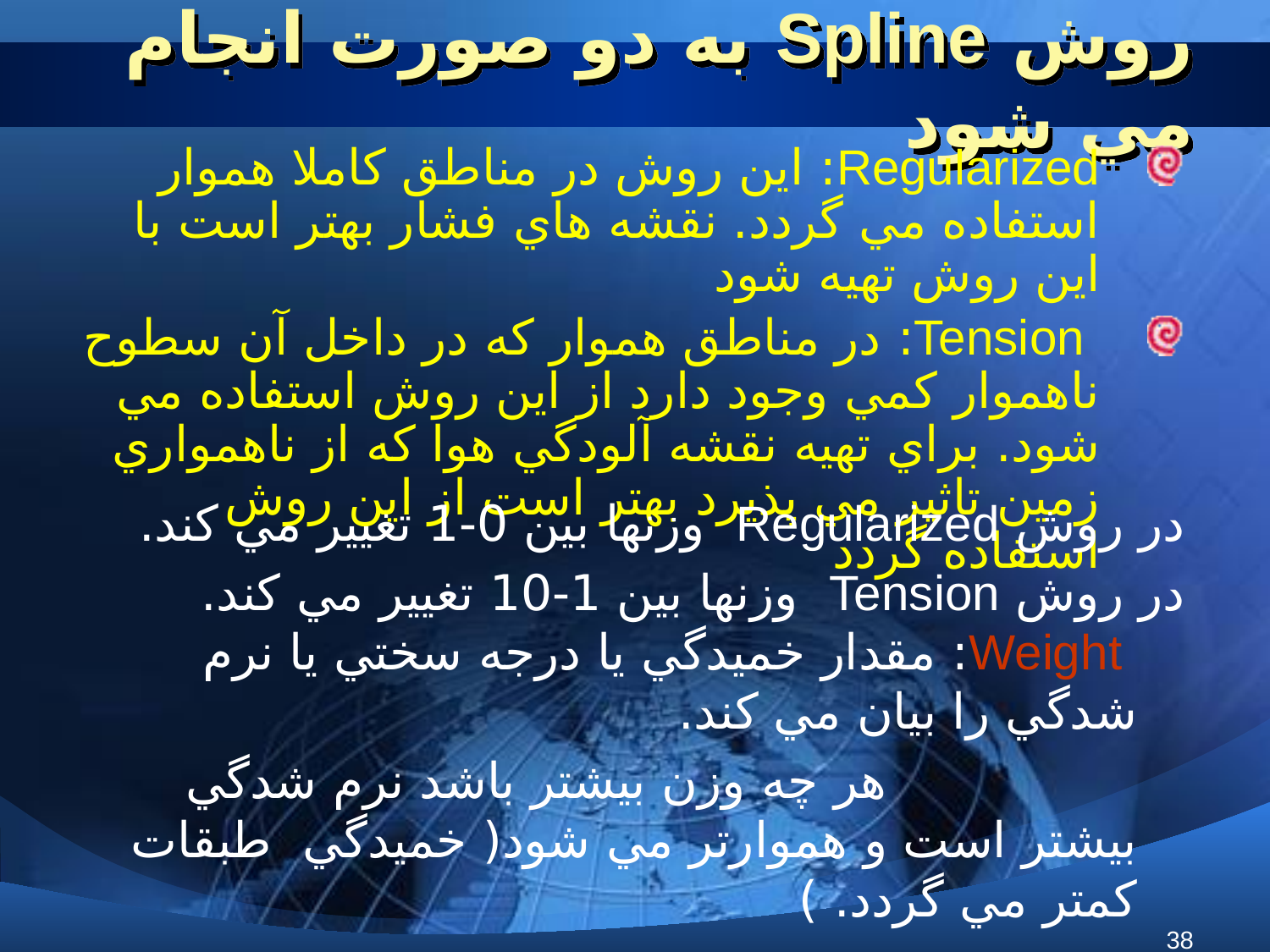

# روش Spline به دو صورت انجام مي شود
Regularized: اين روش در مناطق كاملا هموار استفاده مي گردد. نقشه هاي فشار بهتر است با اين روش تهيه شود
 Tension: در مناطق هموار كه در داخل آن سطوح ناهموار كمي وجود دارد از اين روش استفاده مي شود. براي تهيه نقشه آلودگي هوا كه از ناهمواري زمين تاثير مي پذيرد بهتر است از اين روش استفاده گردد

در روش Regularized  وزنها بين 0-1 تغيير مي كند.
در روش Tension  وزنها بين 1-10 تغيير مي كند.
 Weight: مقدار خميدگي يا درجه سختي يا نرم شدگي را بيان مي كند.
                   هر چه وزن بيشتر باشد نرم شدگي بيشتر است و هموارتر مي شود( خميدگي  طبقات كمتر مي گردد. )
38